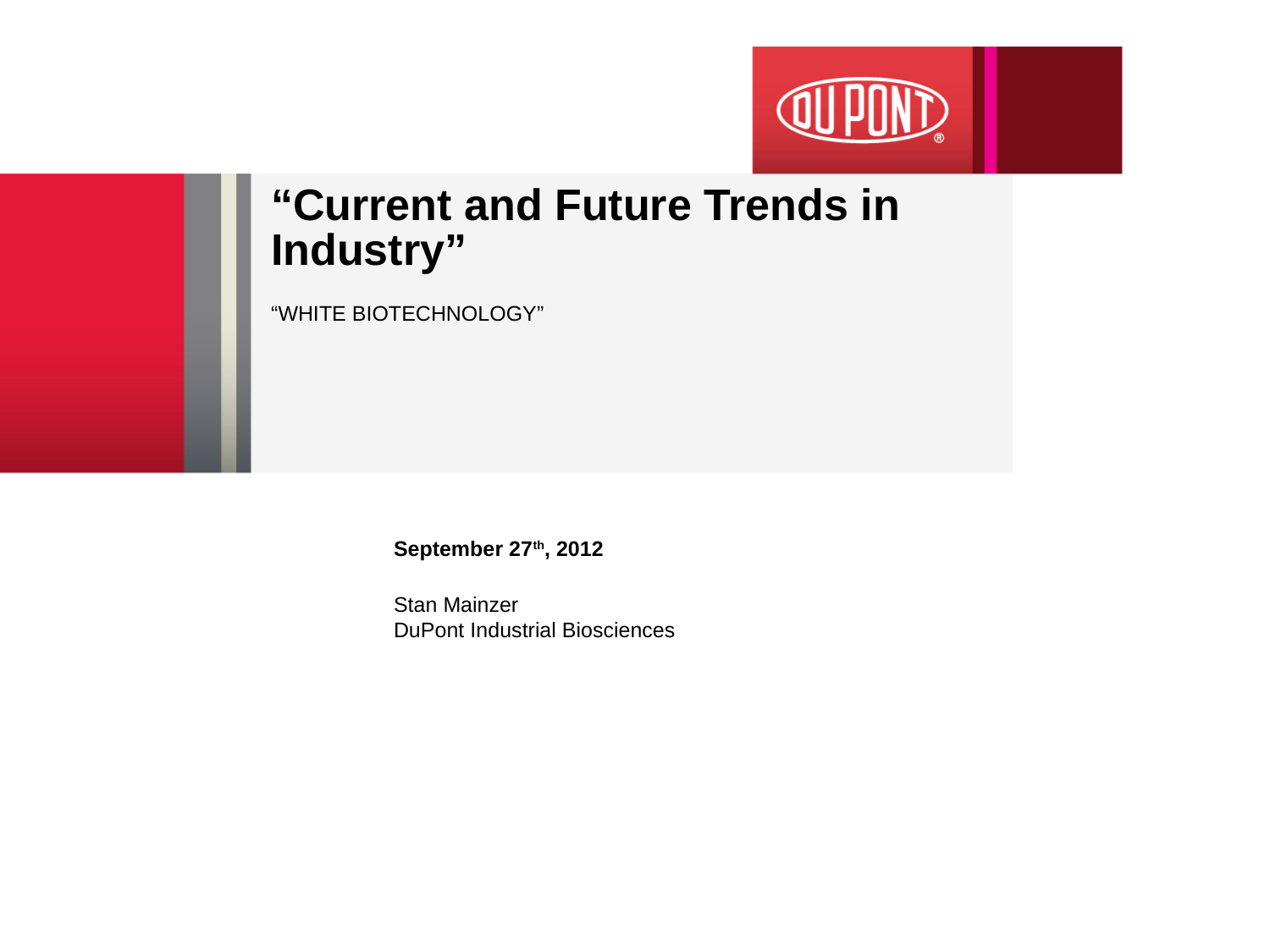

# “Current and Future Trends in Industry”
“White Biotechnology”
September 27th, 2012

Stan Mainzer
DuPont Industrial Biosciences